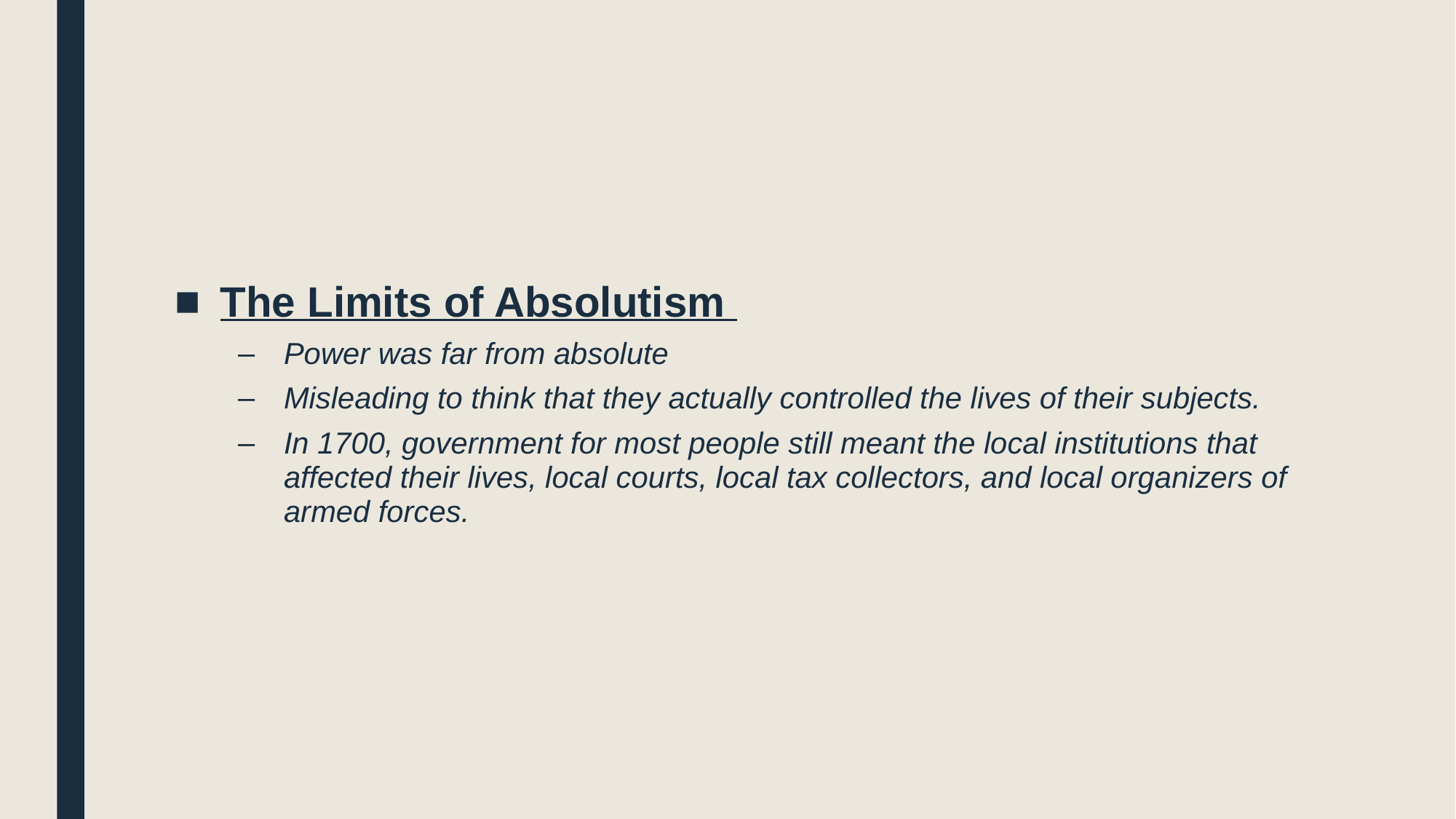

#
The Limits of Absolutism
Power was far from absolute
Misleading to think that they actually controlled the lives of their subjects.
In 1700, government for most people still meant the local institutions that affected their lives, local courts, local tax collectors, and local organizers of armed forces.